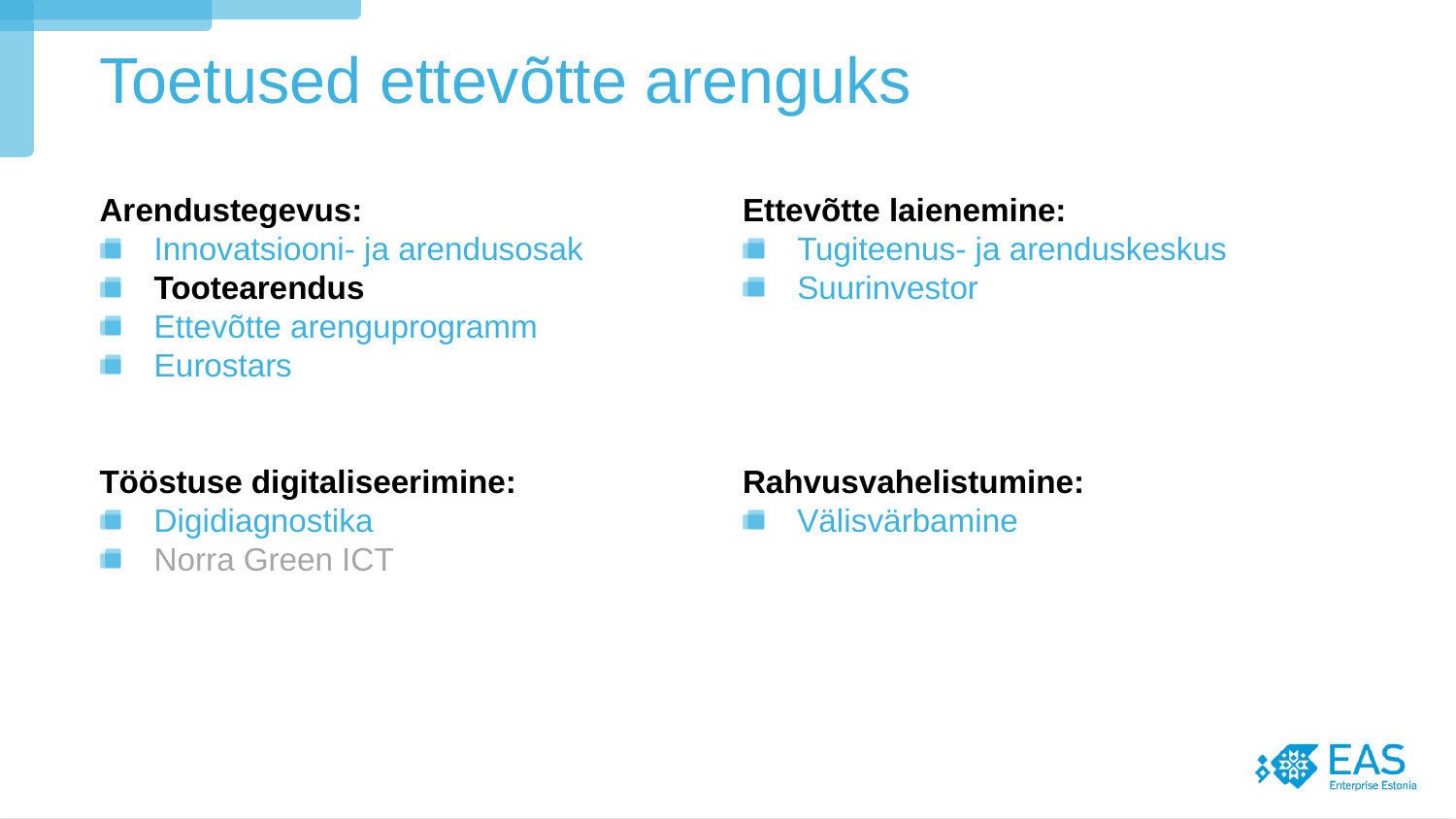

Toetused ettevõtte arenguks

Arendustegevus:
Innovatsiooni- ja arendusosak
Tootearendus
Ettevõtte arenguprogramm
Eurostars

Tööstuse digitaliseerimine:
Digidiagnostika
Norra Green ICT

Ettevõtte laienemine:
Tugiteenus- ja arenduskeskus
Suurinvestor

Rahvusvahelistumine:
Välisvärbamine